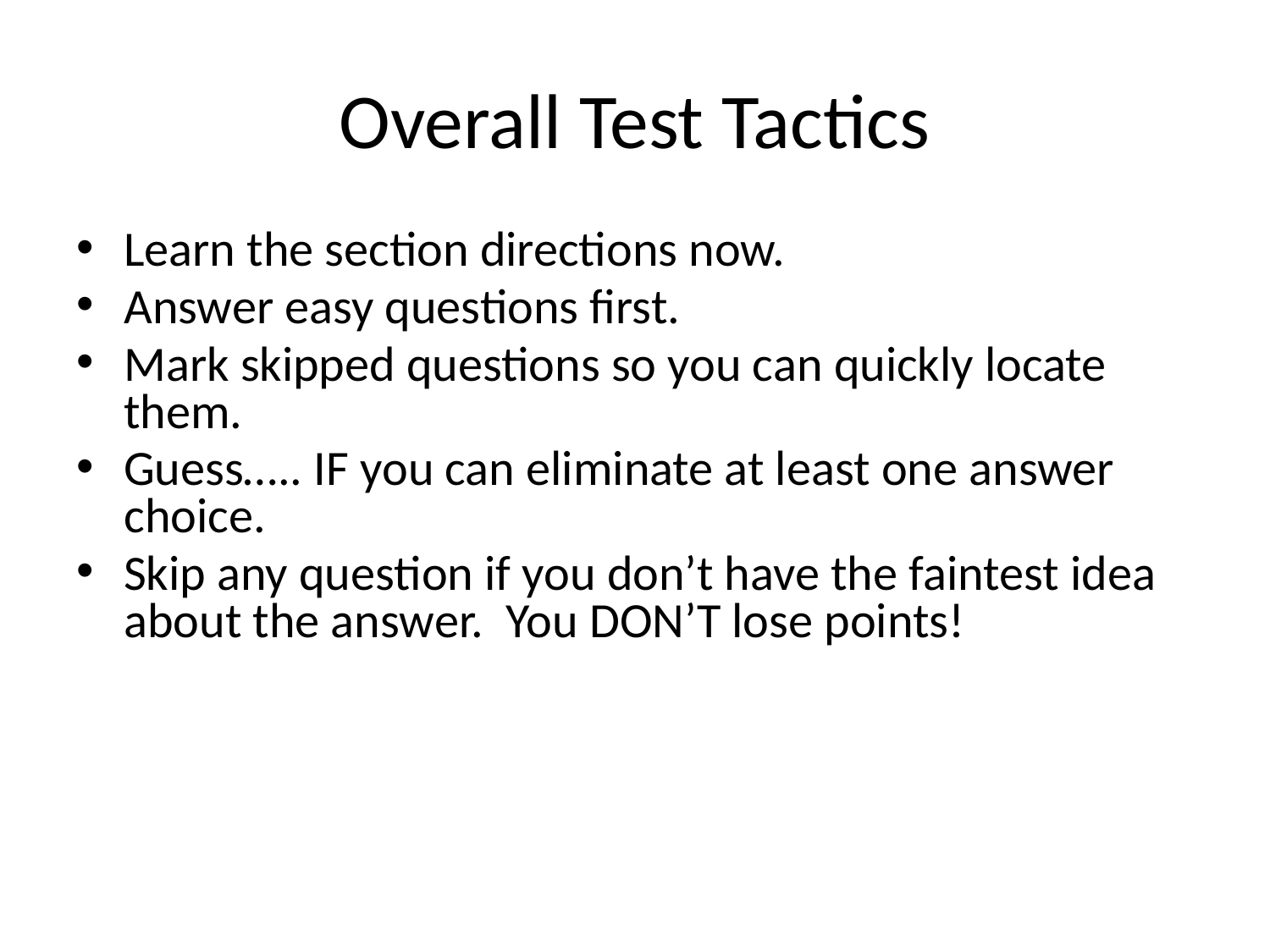

# Overall Test Tactics
Learn the section directions now.
Answer easy questions first.
Mark skipped questions so you can quickly locate them.
Guess….. IF you can eliminate at least one answer choice.
Skip any question if you don’t have the faintest idea about the answer.  You DON’T lose points!